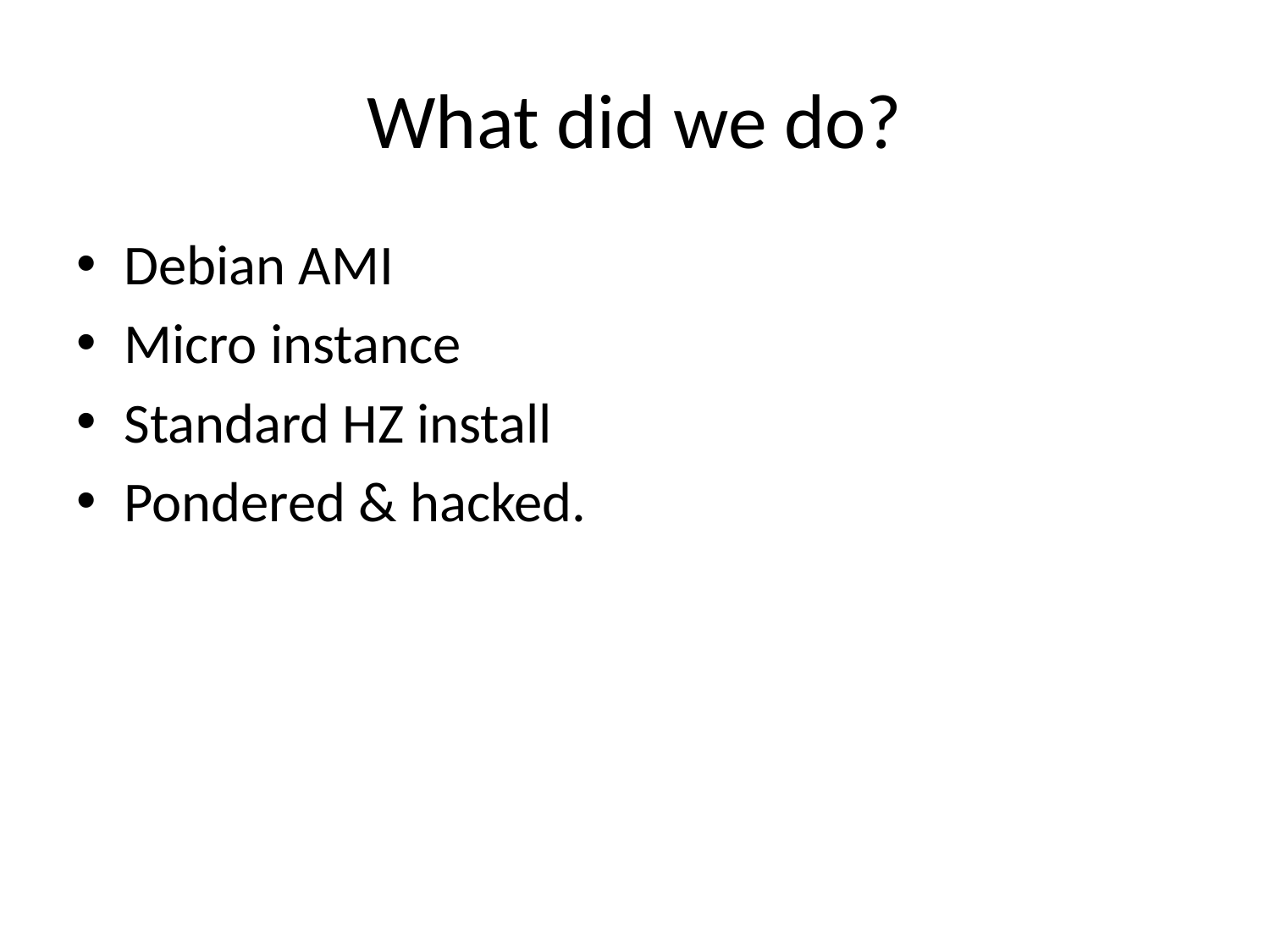

# What did we do?
Debian AMI
Micro instance
Standard HZ install
Pondered & hacked.